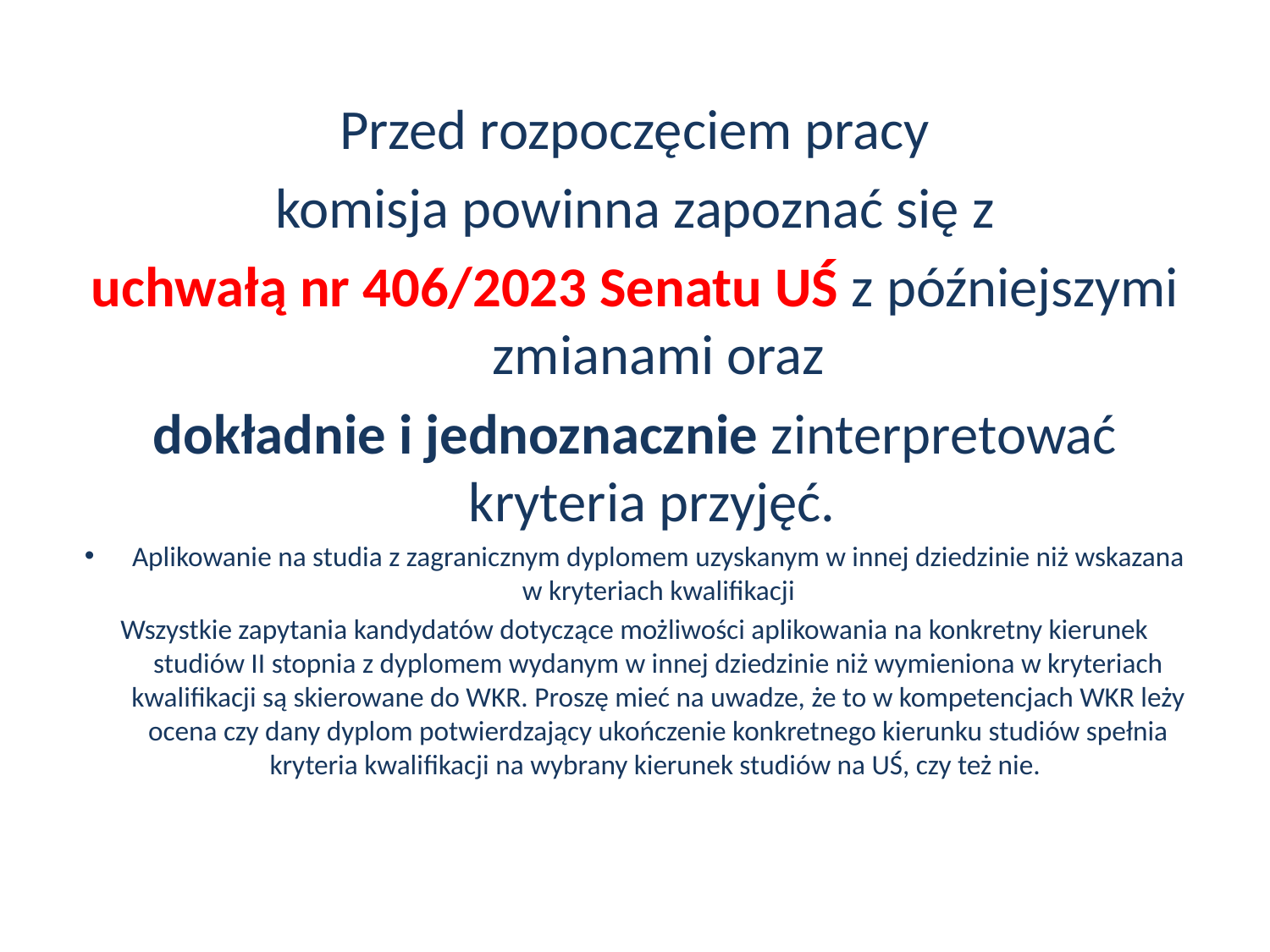

Przed rozpoczęciem pracy
komisja powinna zapoznać się z
uchwałą nr 406/2023 Senatu UŚ z późniejszymi zmianami oraz
dokładnie i jednoznacznie zinterpretować kryteria przyjęć.
Aplikowanie na studia z zagranicznym dyplomem uzyskanym w innej dziedzinie niż wskazana w kryteriach kwalifikacji
Wszystkie zapytania kandydatów dotyczące możliwości aplikowania na konkretny kierunek studiów II stopnia z dyplomem wydanym w innej dziedzinie niż wymieniona w kryteriach kwalifikacji są skierowane do WKR. Proszę mieć na uwadze, że to w kompetencjach WKR leży ocena czy dany dyplom potwierdzający ukończenie konkretnego kierunku studiów spełnia kryteria kwalifikacji na wybrany kierunek studiów na UŚ, czy też nie.